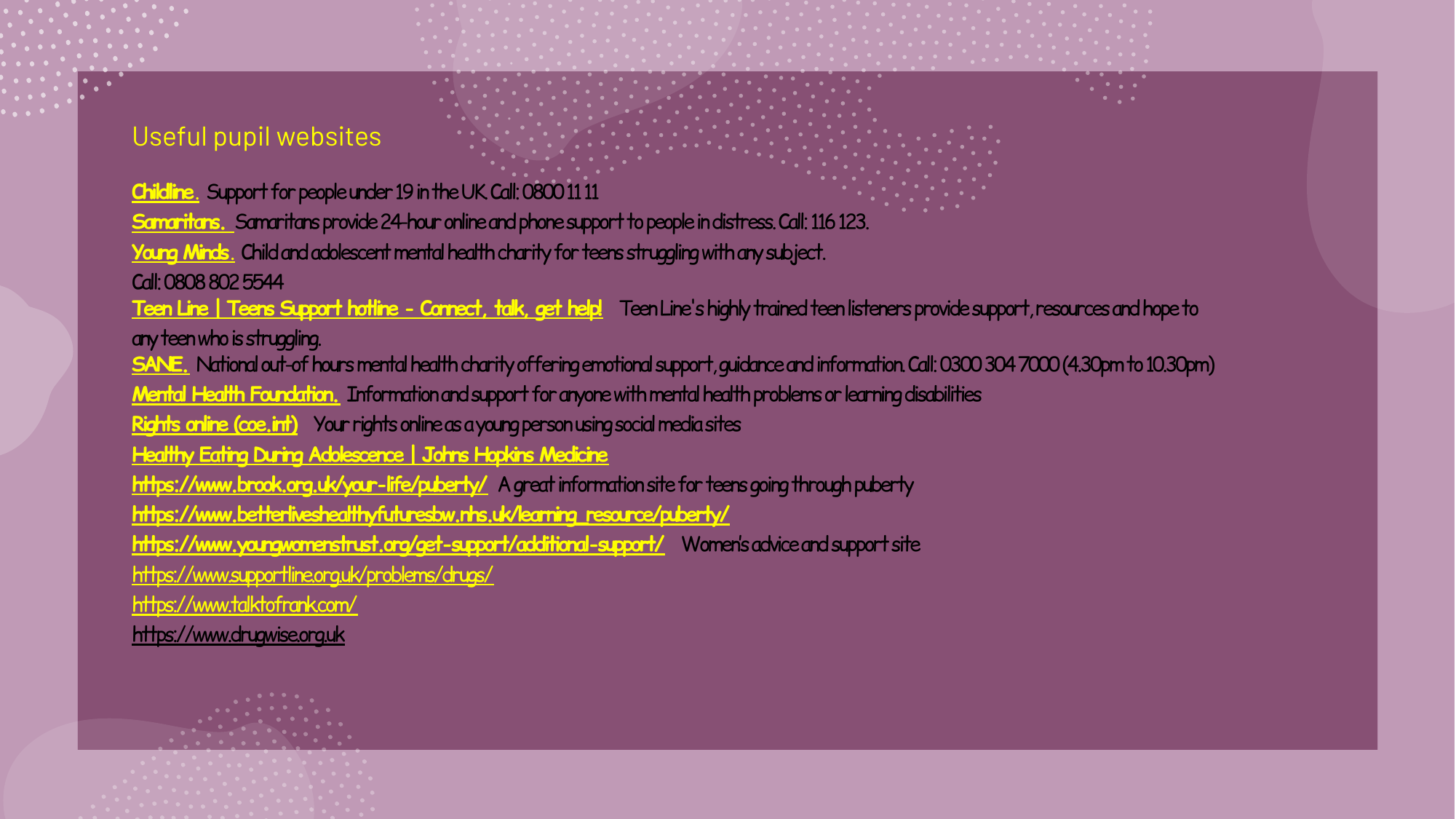

# Useful pupil websites Childline. Support for people under 19 in the UK. Call: 0800 11 11 Samaritans. Samaritans provide 24-hour online and phone support to people in distress. Call: 116 123. Young Minds. Child and adolescent mental health charity for teens struggling with any subject. Call: 0808 802 5544 Teen Line | Teens Support hotline - Connect, talk, get help!  Teen Line's highly trained teen listeners provide support, resources and hope to any teen who is struggling. SANE. National out-of hours mental health charity offering emotional support, guidance and information. Call: 0300 304 7000 (4.30pm to 10.30pm) Mental Health Foundation. Information and support for anyone with mental health problems or learning disabilities Rights online (coe.int)  Your rights online as a young person using social media sites Healthy Eating During Adolescence | Johns Hopkins Medicine https://www.brook.org.uk/your-life/puberty/ A great information site for teens going through puberty https://www.betterliveshealthyfuturesbw.nhs.uk/learning_resource/puberty/ https://www.youngwomenstrust.org/get-support/additional-support/  Women’s advice and support site https://www.supportline.org.uk/problems/drugs/ https://www.talktofrank.com/ https://www.drugwise.org.uk